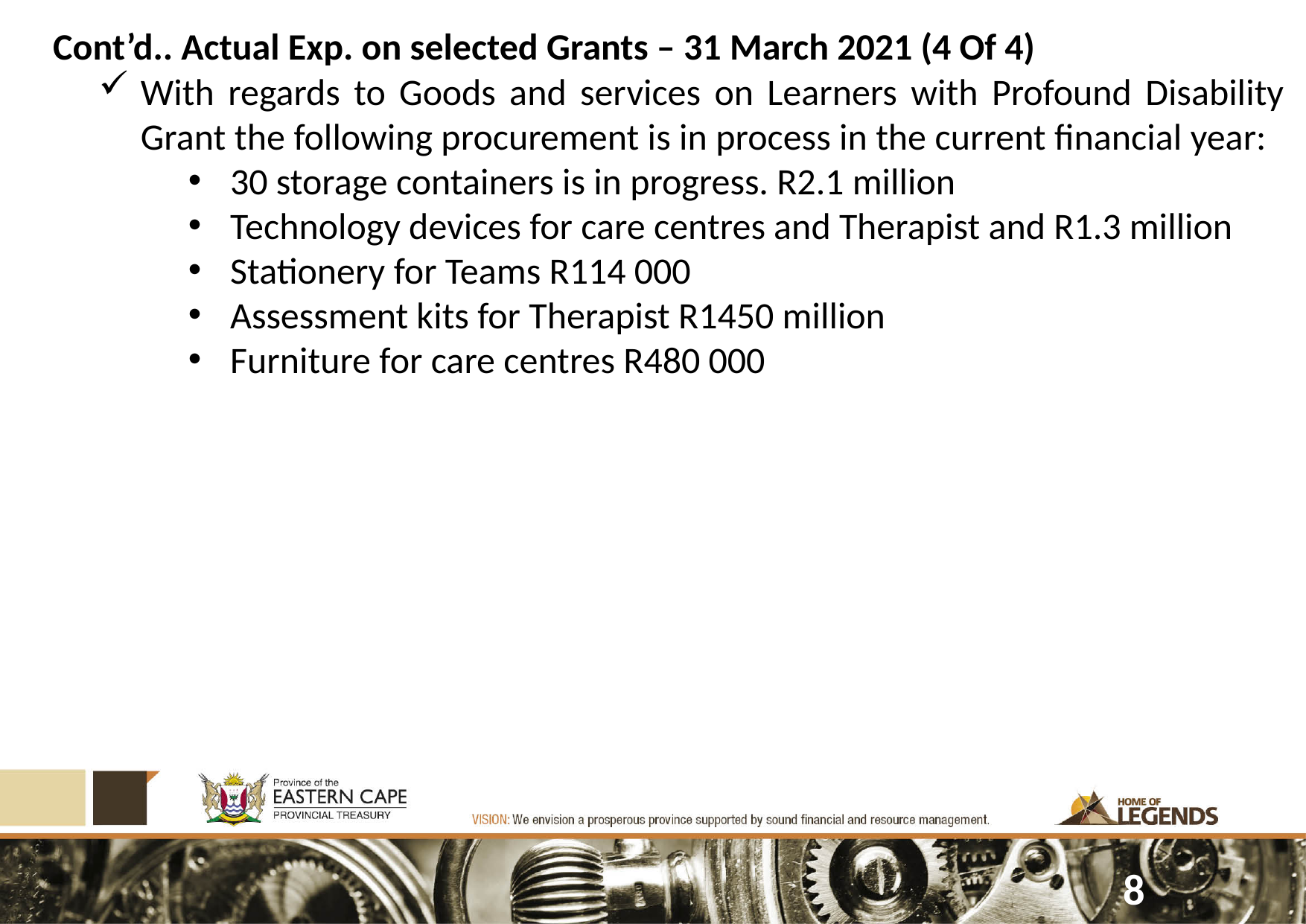

# Cont’d.. Actual Exp. on selected Grants – 31 March 2021 (4 Of 4)
With regards to Goods and services on Learners with Profound Disability Grant the following procurement is in process in the current financial year:
30 storage containers is in progress. R2.1 million
Technology devices for care centres and Therapist and R1.3 million
Stationery for Teams R114 000
Assessment kits for Therapist R1450 million
Furniture for care centres R480 000

8